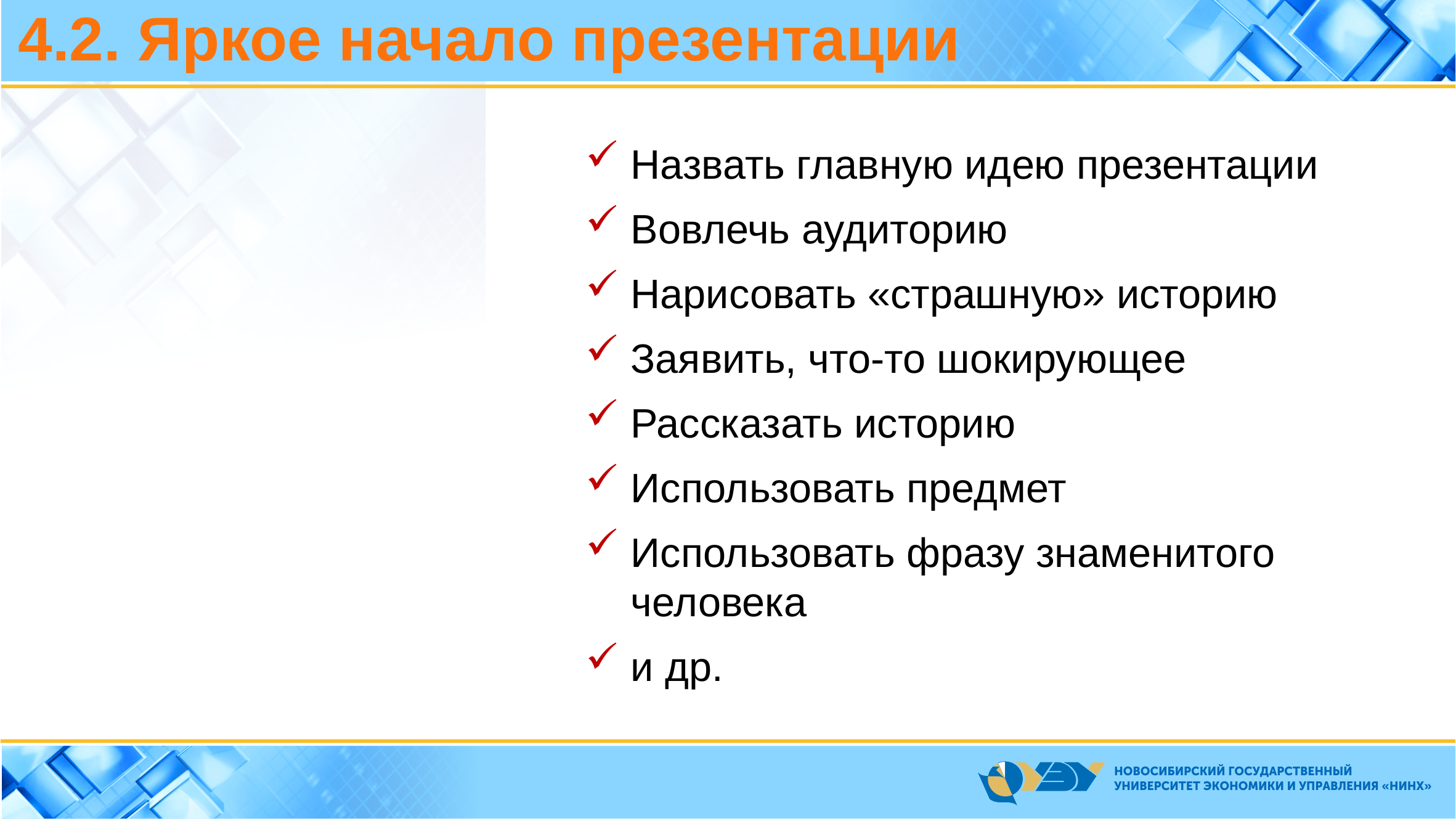

4.2. Яркое начало презентации
Назвать главную идею презентации
Вовлечь аудиторию
Нарисовать «страшную» историю
Заявить, что-то шокирующее
Рассказать историю
Использовать предмет
Использовать фразу знаменитого человека
и др.